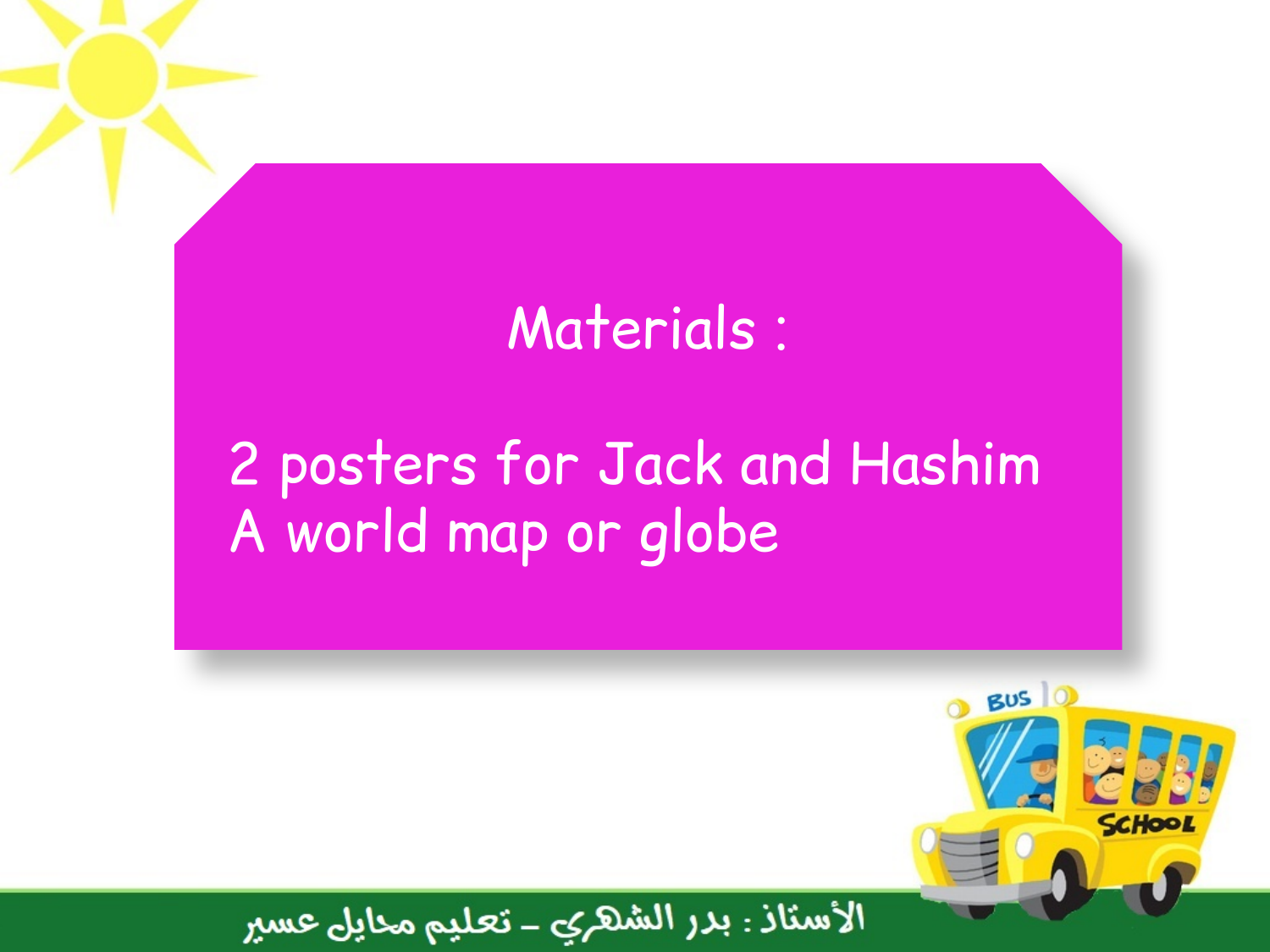

Materials :

2 posters for Jack and Hashim
A world map or globe